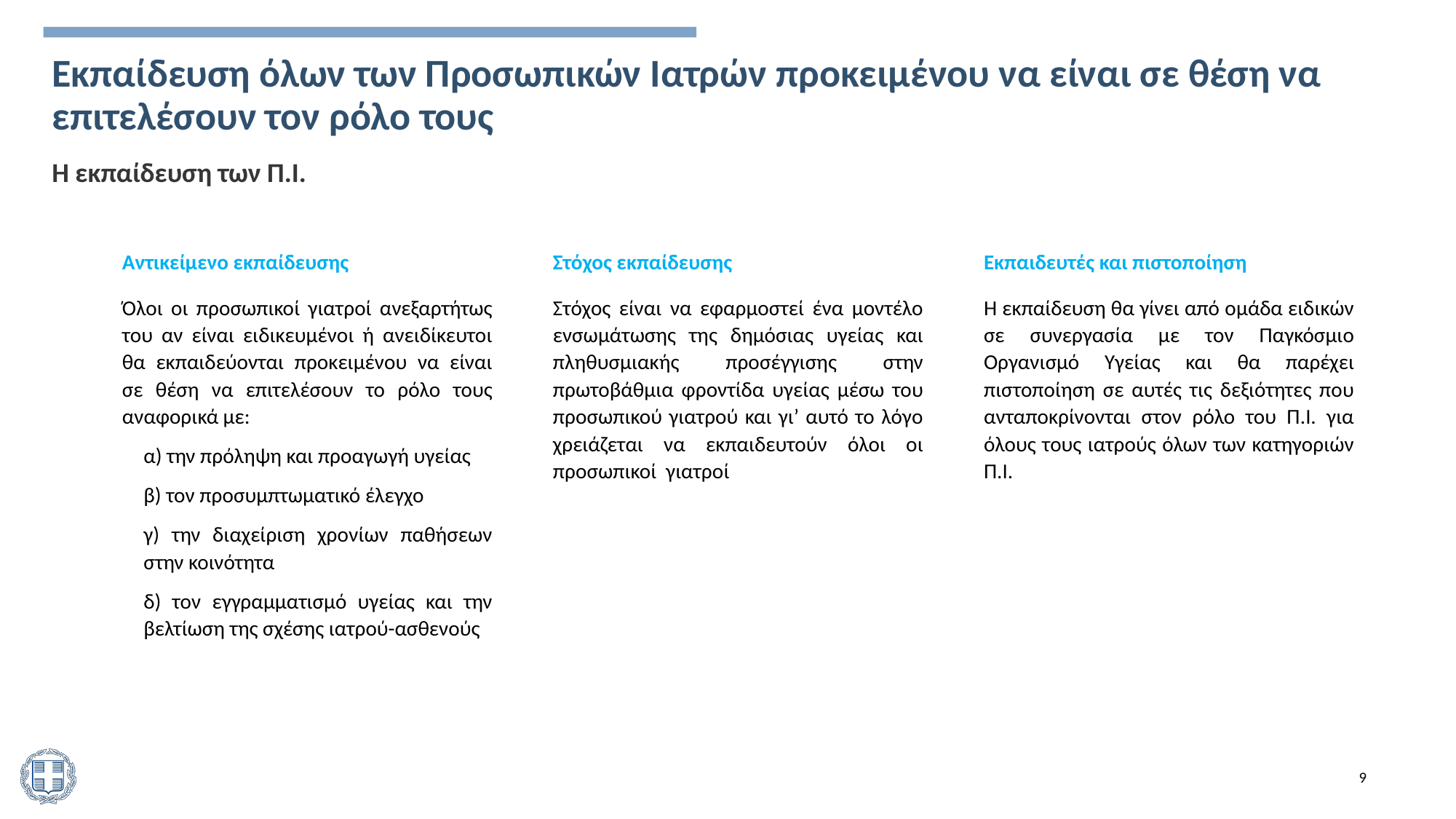

Εκπαίδευση όλων των Προσωπικών Ιατρών προκειμένου να είναι σε θέση να επιτελέσουν τον ρόλο τους
Η εκπαίδευση των Π.Ι.
Αντικείμενο εκπαίδευσης
Στόχος εκπαίδευσης
Εκπαιδευτές και πιστοποίηση
Όλοι οι προσωπικοί γιατροί ανεξαρτήτως του αν είναι ειδικευμένοι ή ανειδίκευτοι θα εκπαιδεύονται προκειμένου να είναι σε θέση να επιτελέσουν το ρόλο τους αναφορικά με:
α) την πρόληψη και προαγωγή υγείας
β) τον προσυμπτωματικό έλεγχο
γ) την διαχείριση χρονίων παθήσεων στην κοινότητα
δ) τον εγγραμματισμό υγείας και την βελτίωση της σχέσης ιατρού-ασθενούς
Στόχος είναι να εφαρμοστεί ένα μοντέλο ενσωμάτωσης της δημόσιας υγείας και πληθυσμιακής προσέγγισης στην πρωτοβάθμια φροντίδα υγείας μέσω του προσωπικού γιατρού και γι’ αυτό το λόγο χρειάζεται να εκπαιδευτούν όλοι οι προσωπικοί  γιατροί
Η εκπαίδευση θα γίνει από ομάδα ειδικών σε συνεργασία με τον Παγκόσμιο Οργανισμό Υγείας και θα παρέχει πιστοποίηση σε αυτές τις δεξιότητες που ανταποκρίνονται στον ρόλο του Π.Ι. για όλους τους ιατρούς όλων των κατηγοριών Π.Ι.
9